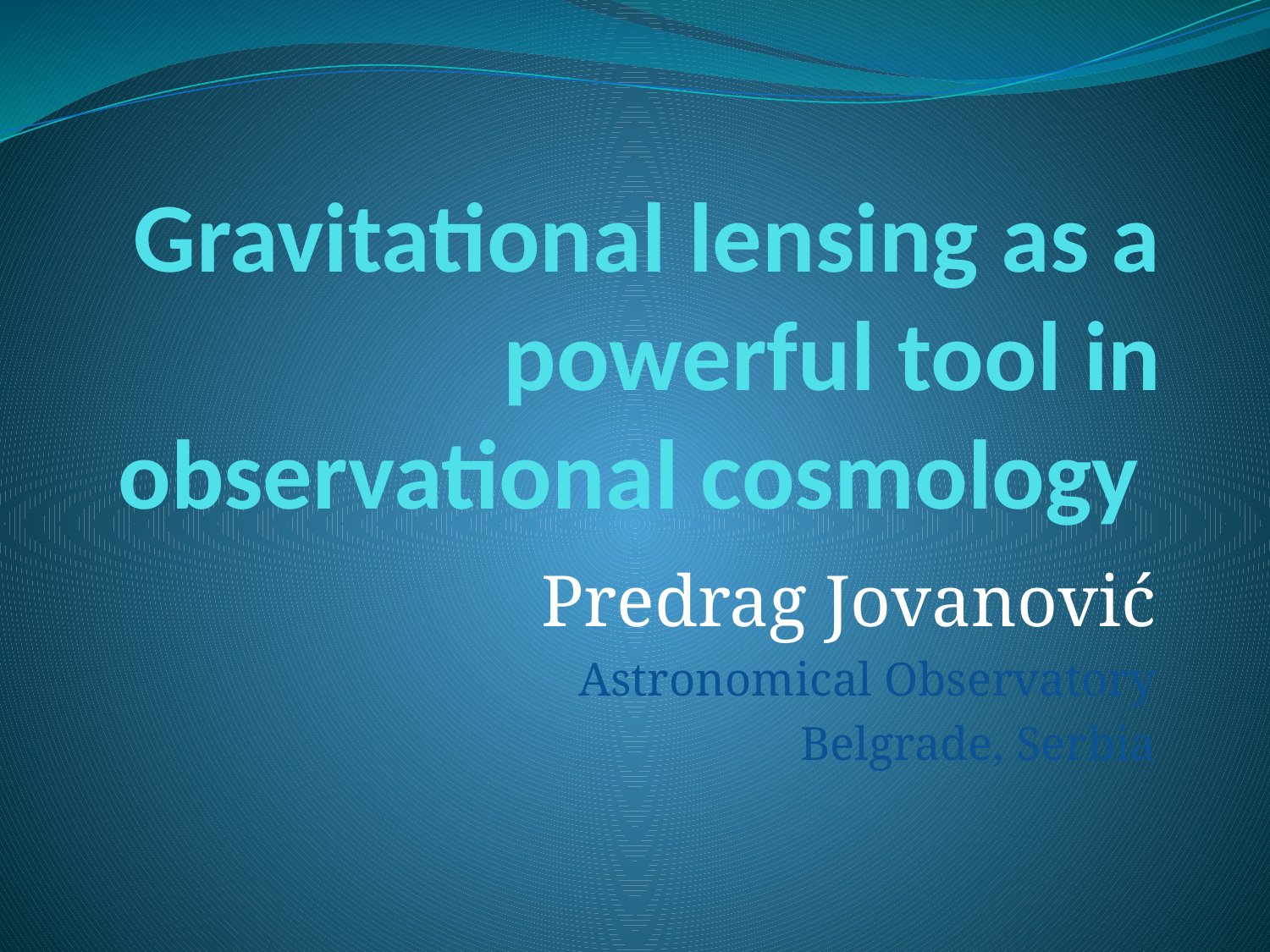

# Gravitational lensing as a powerful tool in observational cosmology
Predrag Jovanović
Astronomical Observatory
Belgrade, Serbia